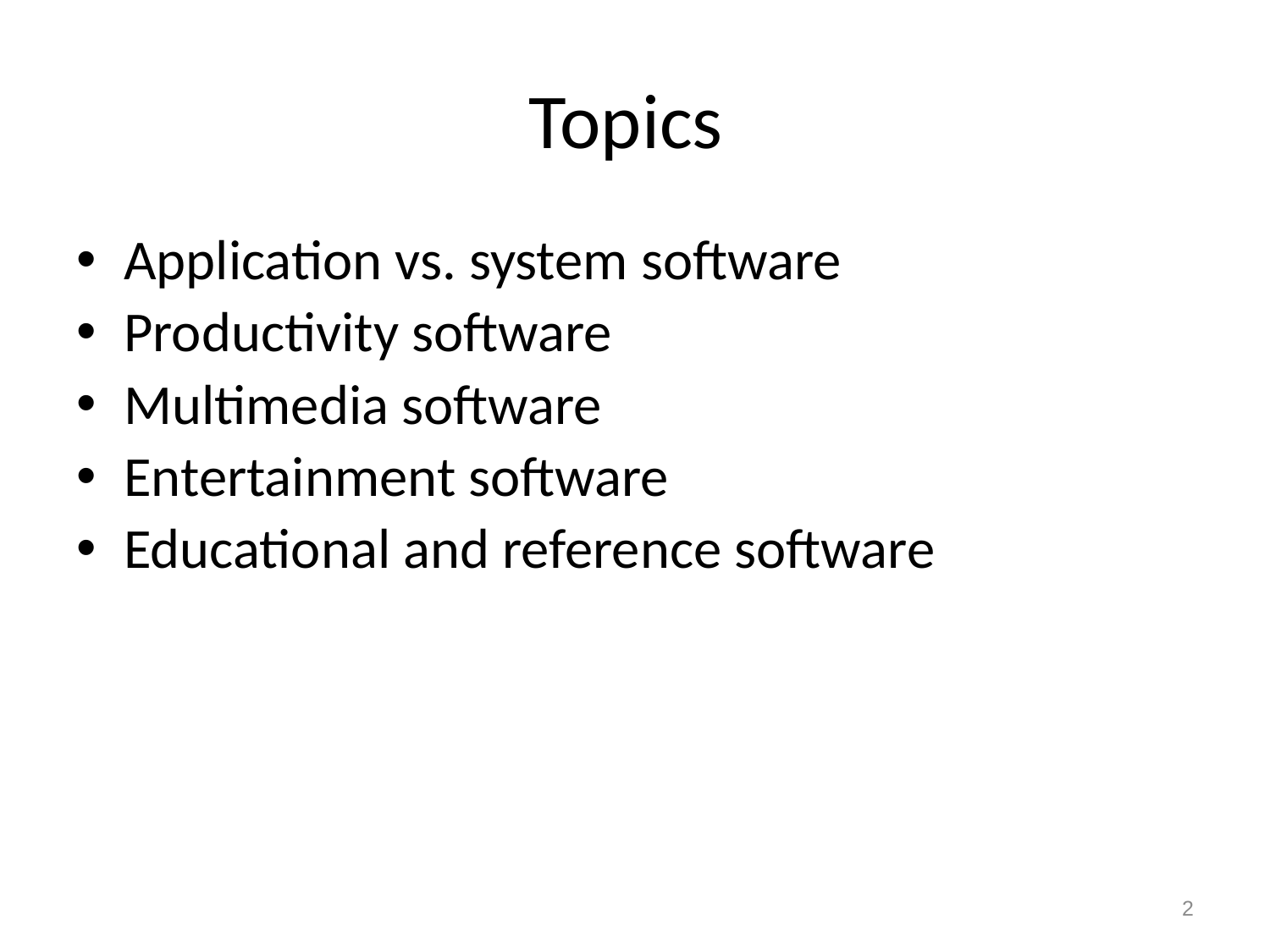

# Topics
Application vs. system software
Productivity software
Multimedia software
Entertainment software
Educational and reference software
2